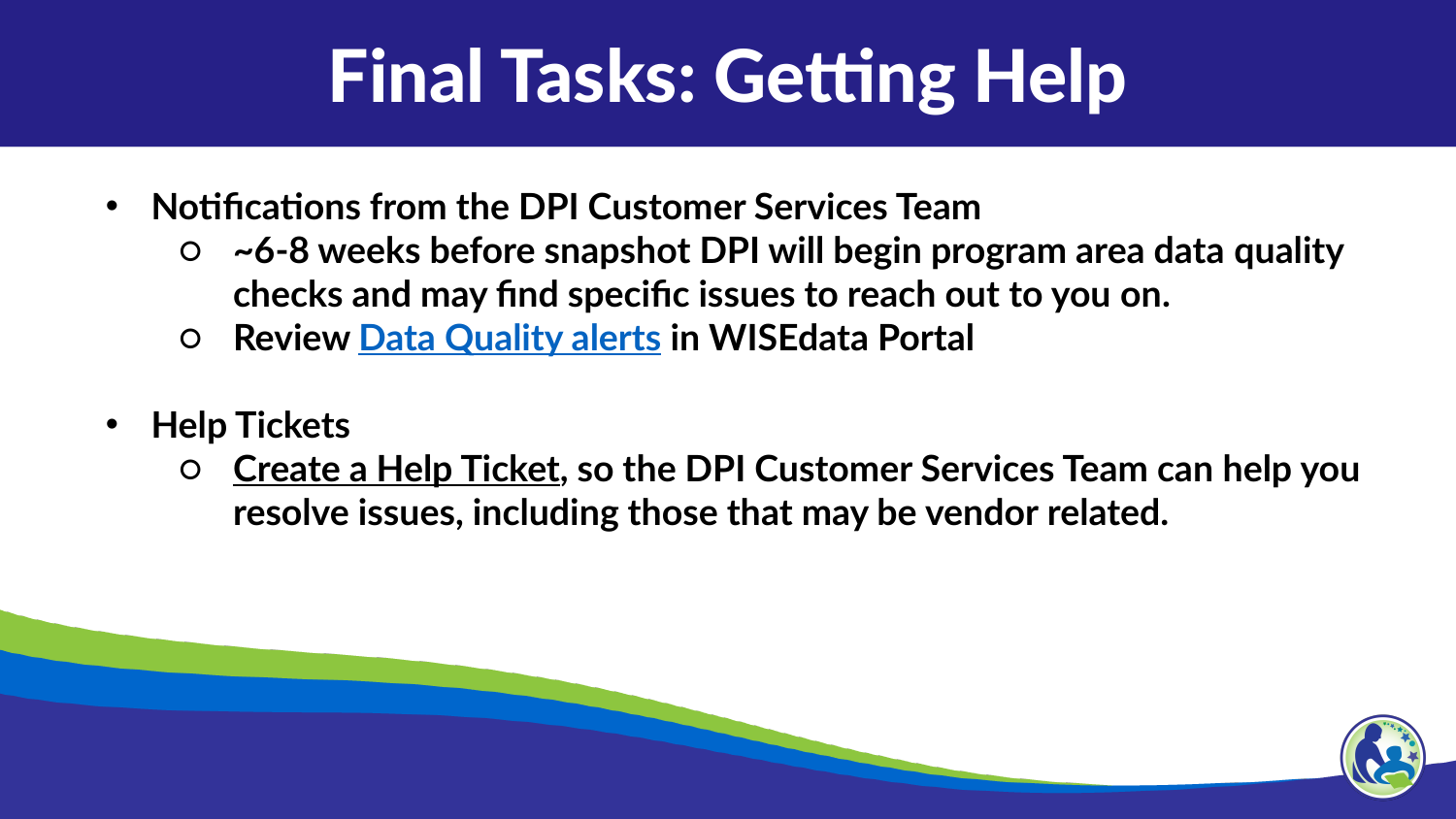

Final Tasks: Getting Help
Notifications from the DPI Customer Services Team
~6-8 weeks before snapshot DPI will begin program area data quality checks and may find specific issues to reach out to you on.
Review Data Quality alerts in WISEdata Portal

Help Tickets
Create a Help Ticket, so the DPI Customer Services Team can help you resolve issues, including those that may be vendor related.